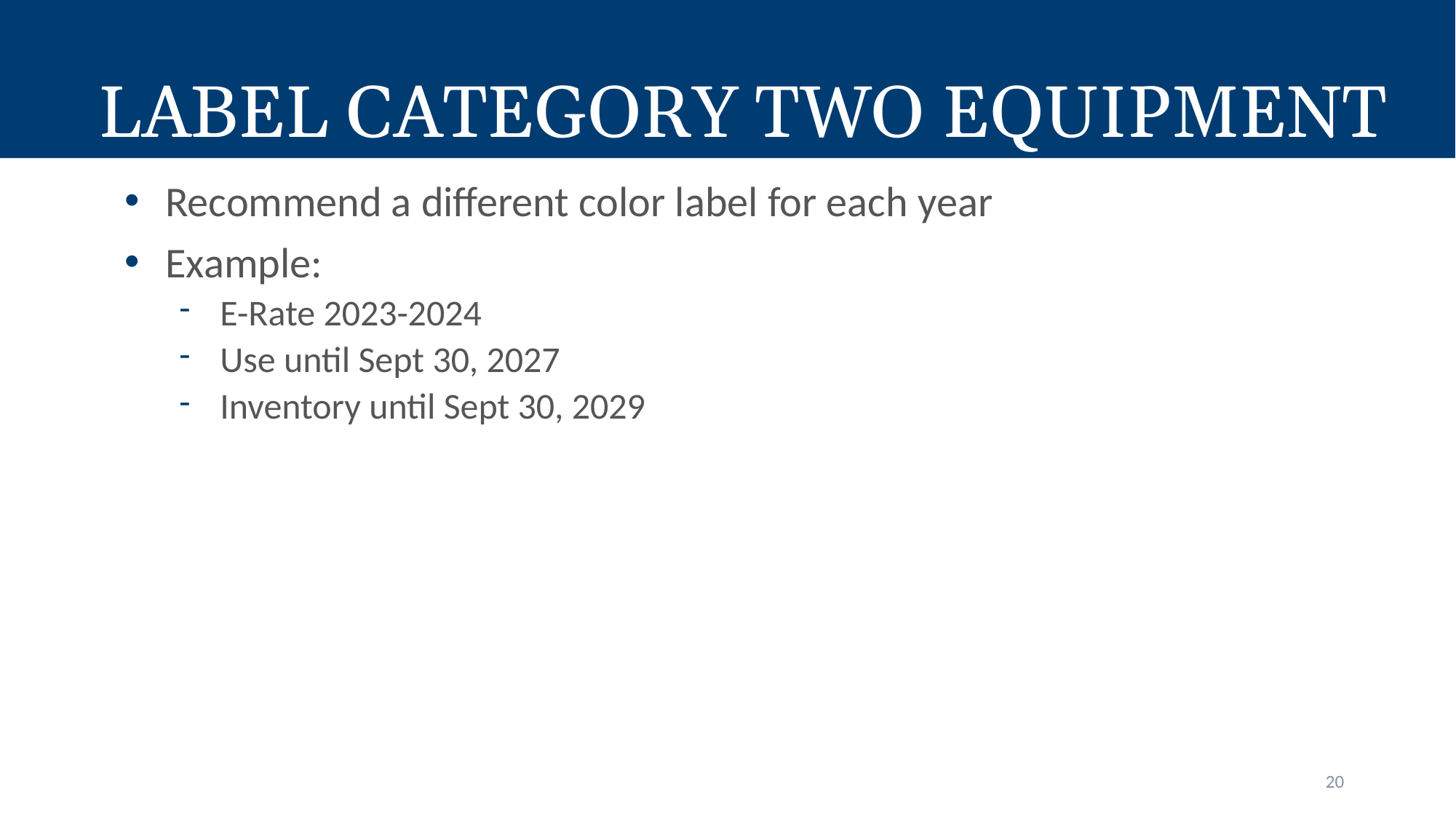

# Label Category Two Equipment
Recommend a different color label for each year
Example:
E-Rate 2023-2024
Use until Sept 30, 2027
Inventory until Sept 30, 2029

20